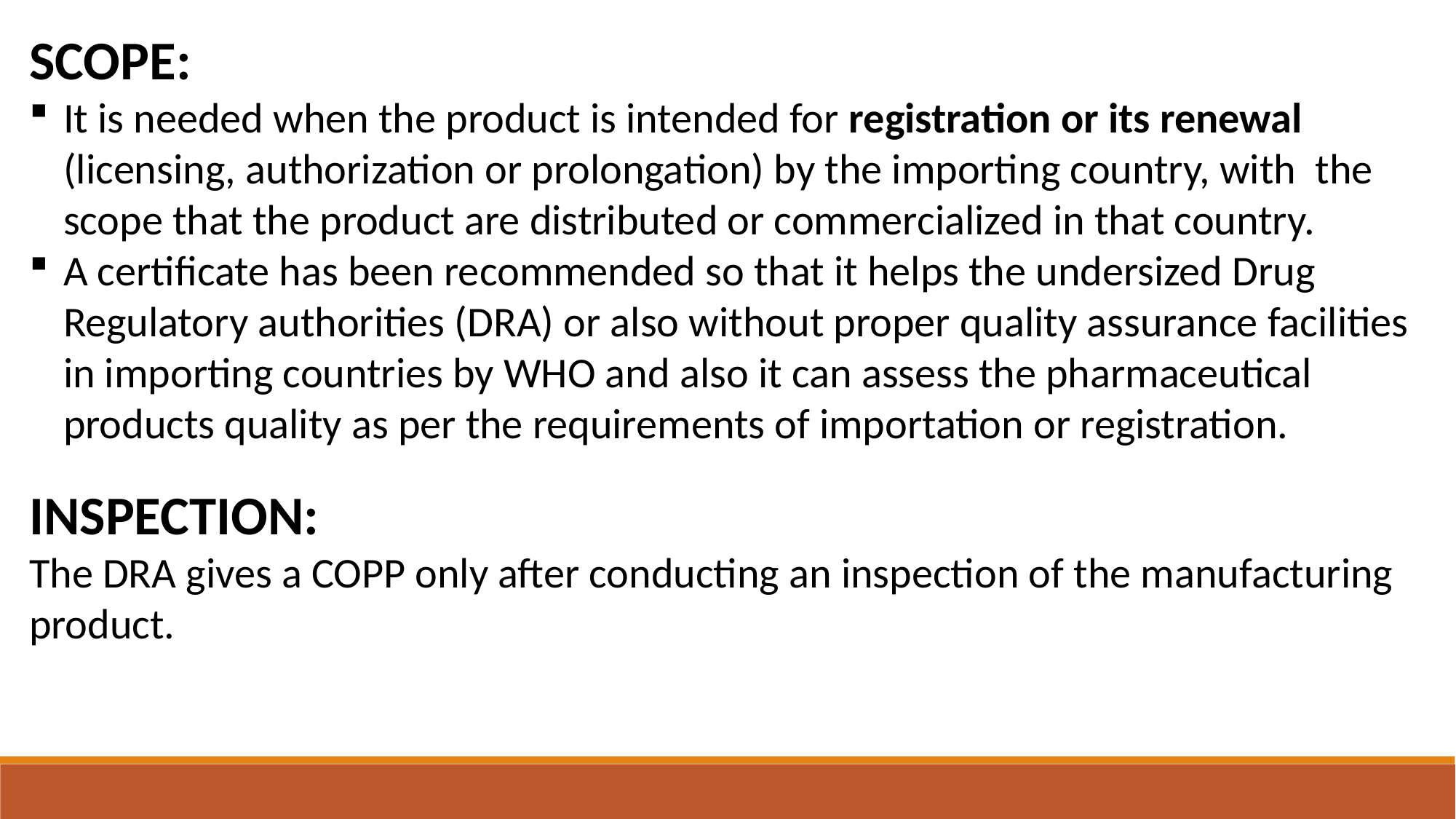

SCOPE:
It is needed when the product is intended for registration or its renewal  (licensing, authorization or prolongation) by the importing country, with  the scope that the product are distributed or commercialized in that country.
A certificate has been recommended so that it helps the undersized Drug Regulatory authorities (DRA) or also without proper quality assurance facilities in importing countries by WHO and also it can assess the pharmaceutical products quality as per the requirements of importation or registration.

INSPECTION:
The DRA gives a COPP only after conducting an inspection of the manufacturing product.